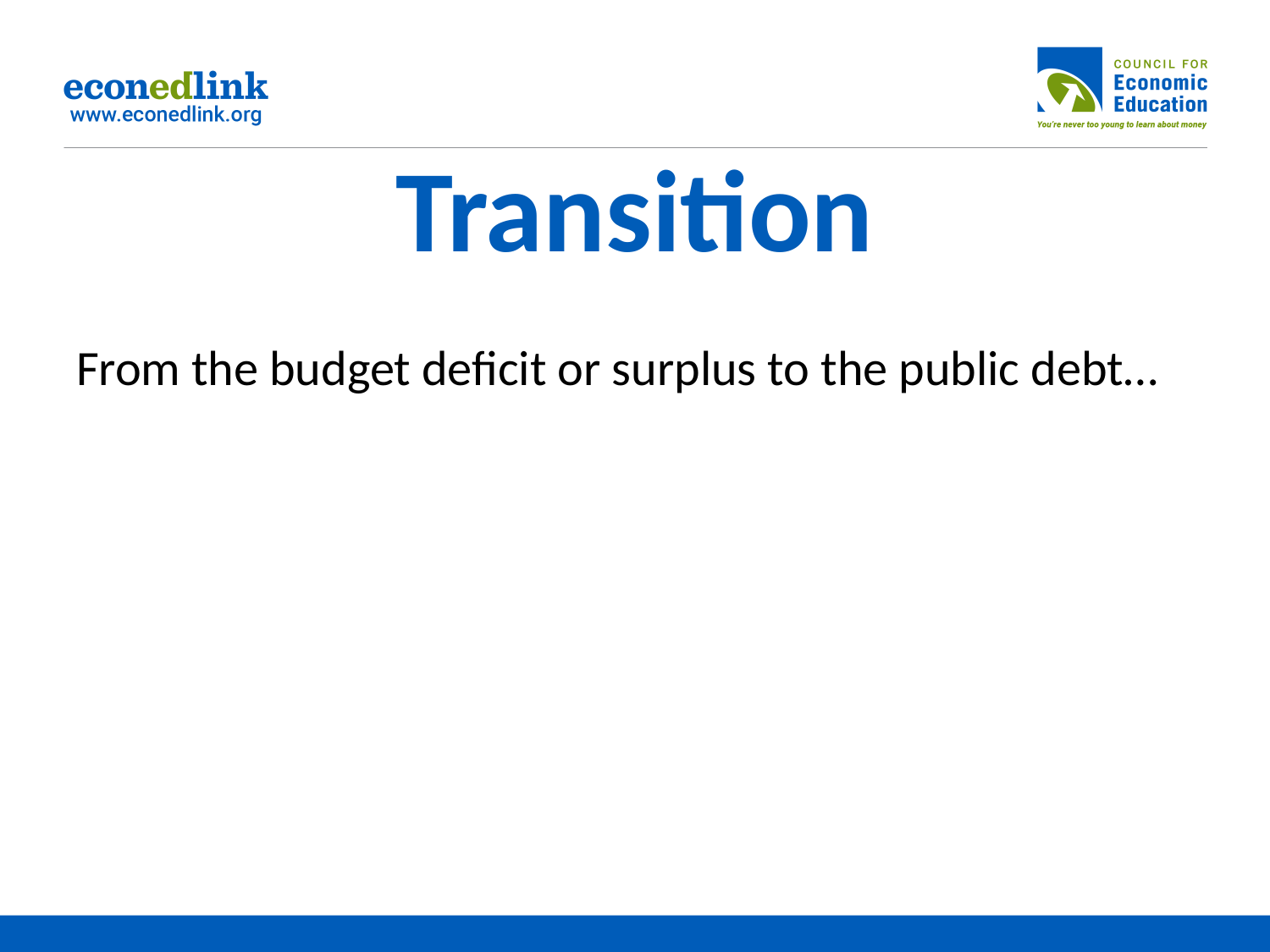

# Transition
From the budget deficit or surplus to the public debt…